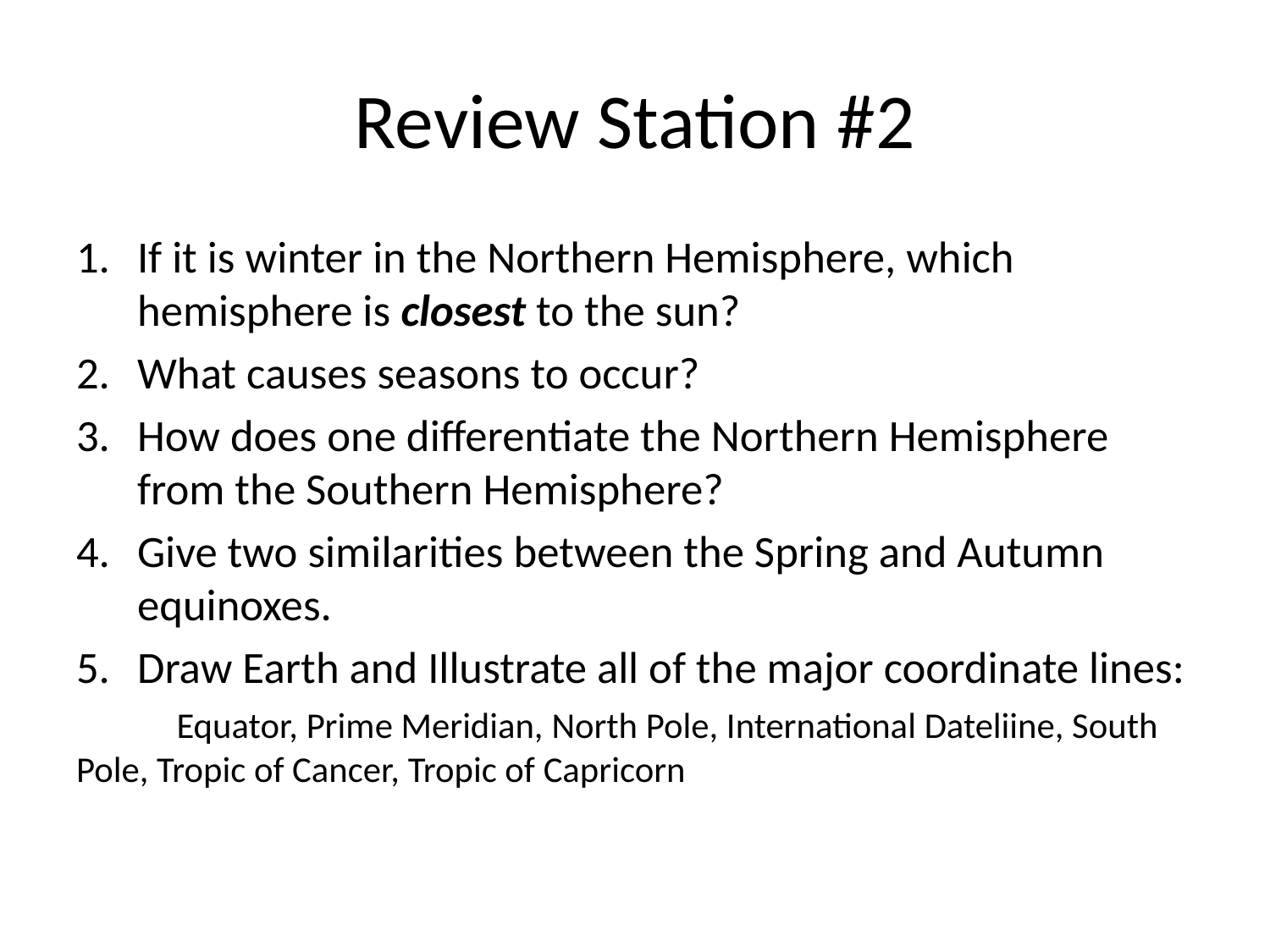

# Review Station #2
If it is winter in the Northern Hemisphere, which hemisphere is closest to the sun?
What causes seasons to occur?
How does one differentiate the Northern Hemisphere from the Southern Hemisphere?
Give two similarities between the Spring and Autumn equinoxes.
Draw Earth and Illustrate all of the major coordinate lines:
	Equator, Prime Meridian, North Pole, International Dateliine, South Pole, Tropic of Cancer, Tropic of Capricorn